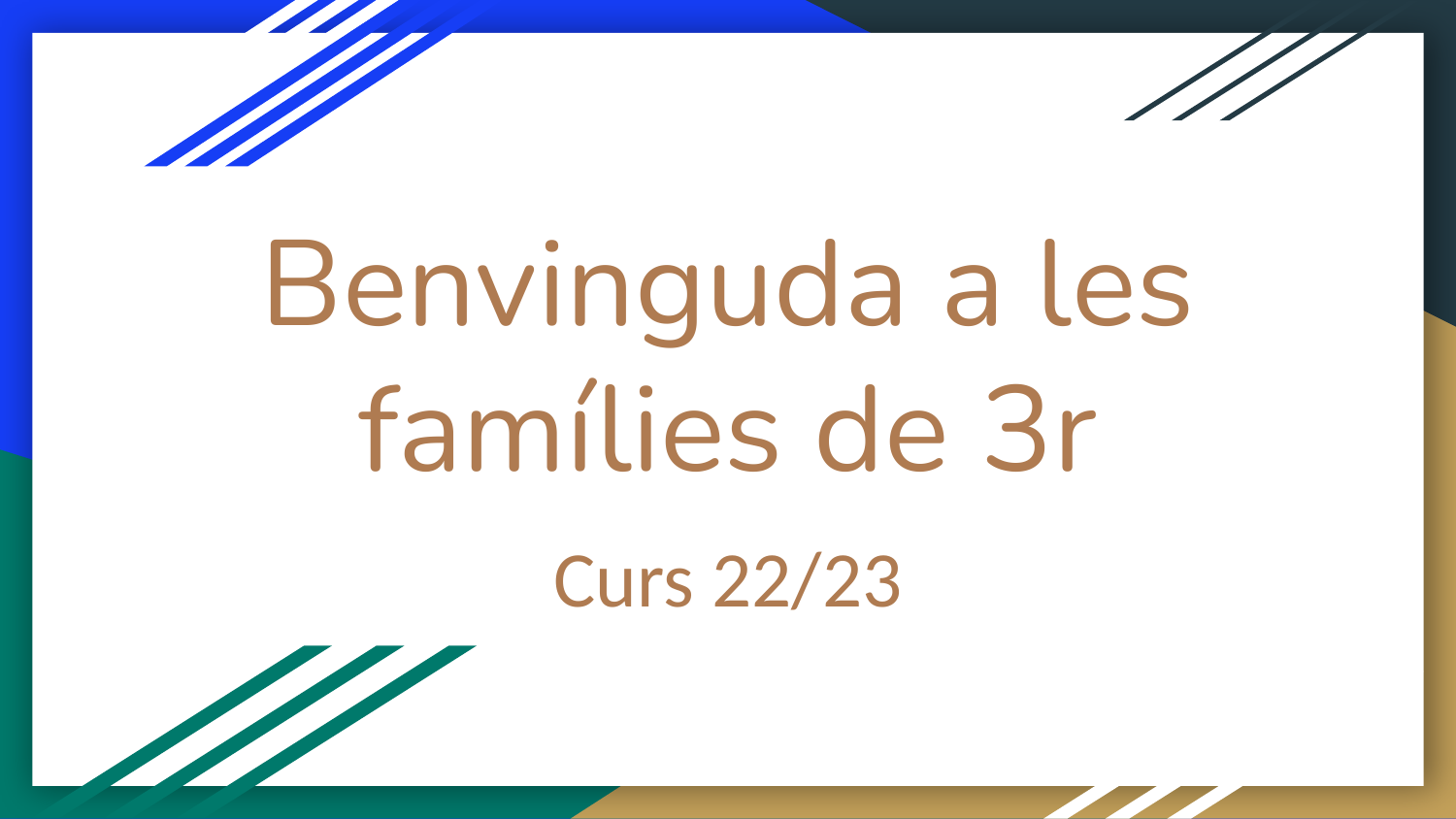

# Benvinguda a les famílies de 3r
Curs 22/23